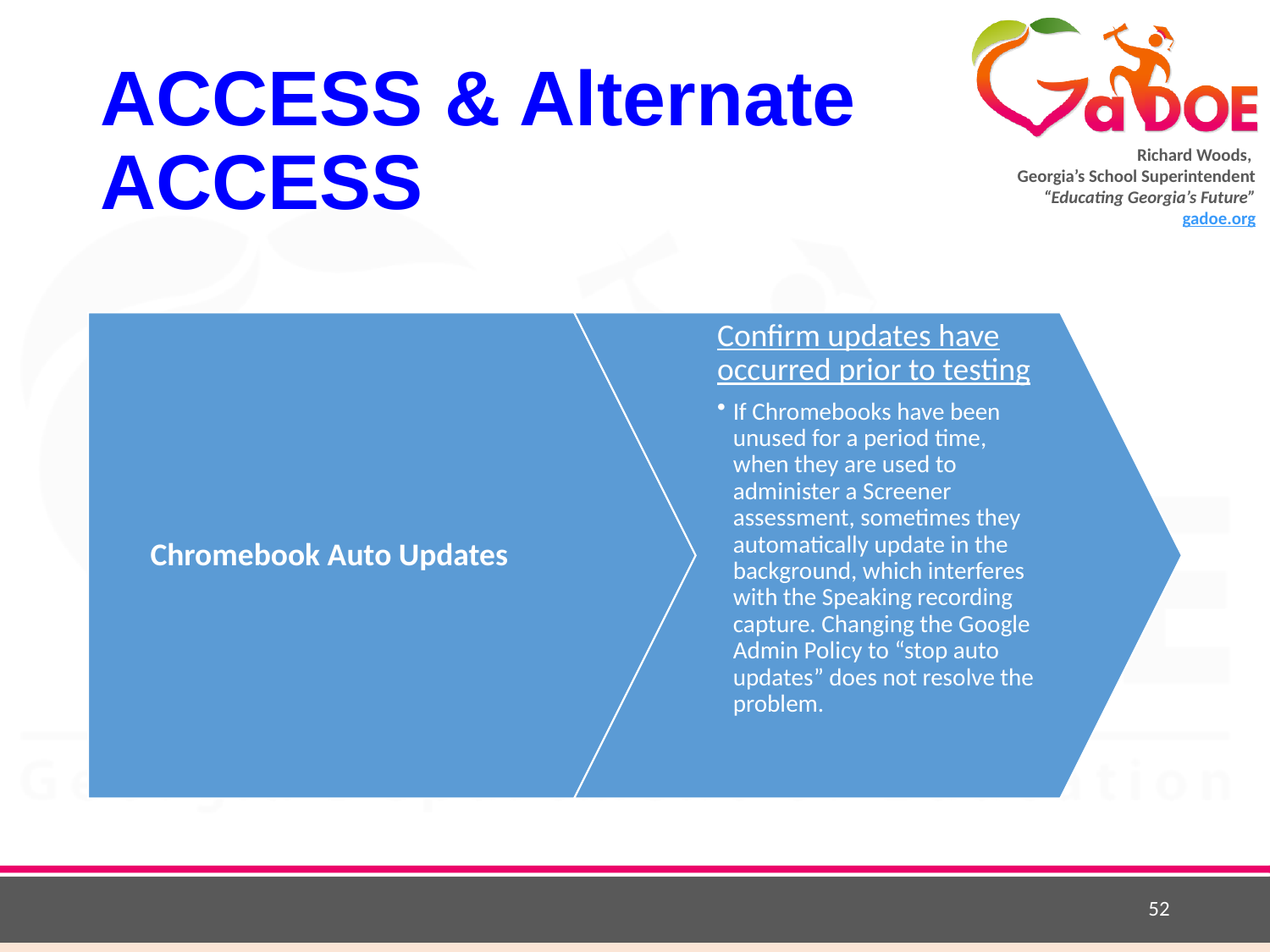

# ACCESS & Alternate ACCESS
Chromebook Auto Updates
Confirm updates have occurred prior to testing
If Chromebooks have been unused for a period time, when they are used to administer a Screener assessment, sometimes they automatically update in the background, which interferes with the Speaking recording capture. Changing the Google Admin Policy to “stop auto updates” does not resolve the problem.
52